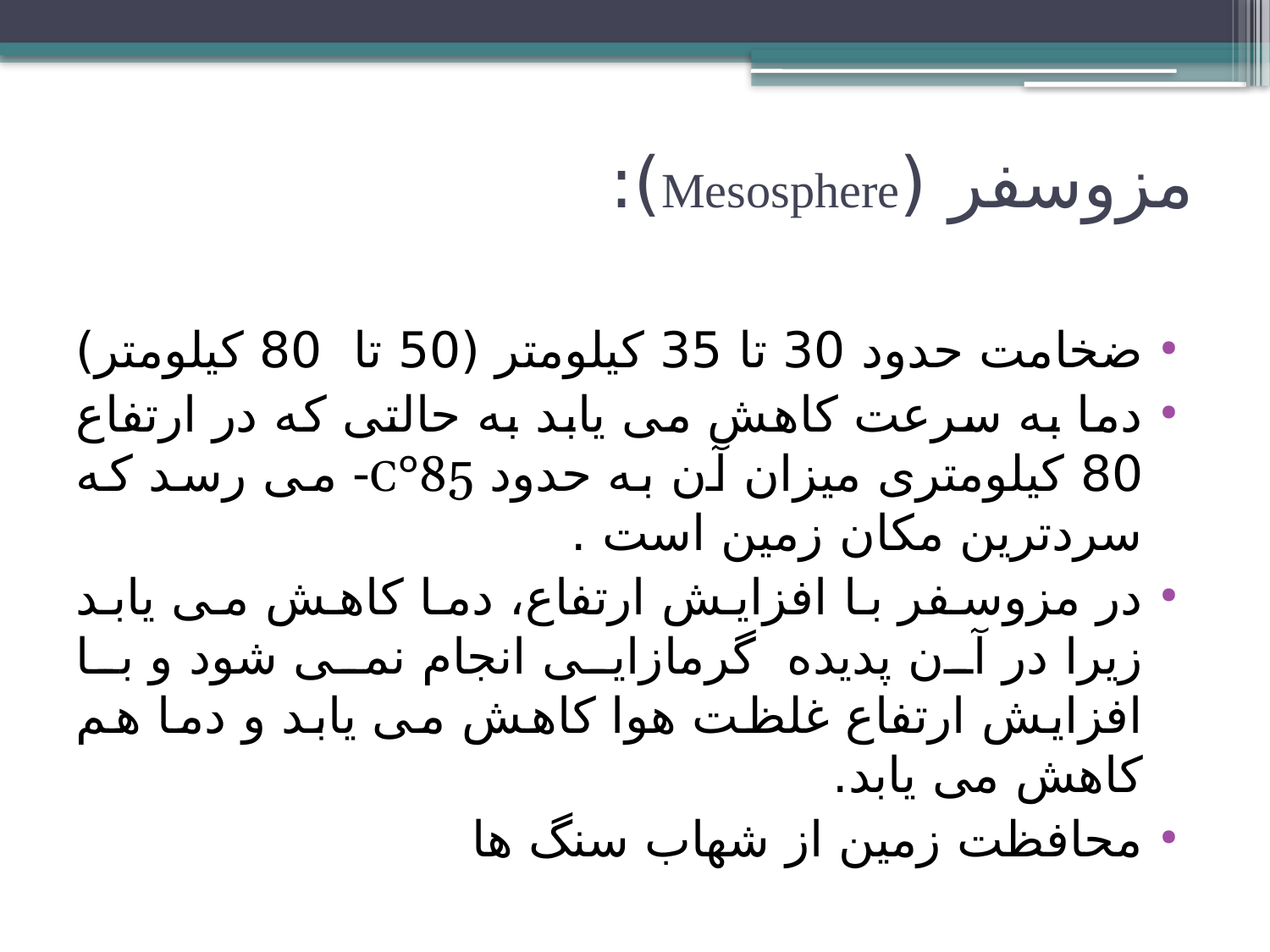

# مزوسفر (Mesosphere):
ضخامت حدود 30 تا 35 كيلومتر (50 تا  80 كيلومتر)
دما به سرعت كاهش می یابد به حالتی كه در ارتفاع 80 كيلومتری ميزان آن به حدود C°85- می رسد که سردترین مکان زمین است .
در مزوسفر با افزایش ارتفاع، دما کاهش می یابد زیرا در آن پدیده  گرمازایی انجام نمی شود و با افزایش ارتفاع غلظت هوا کاهش می یابد و دما هم کاهش می یابد.
محافظت زمین از شهاب سنگ ها